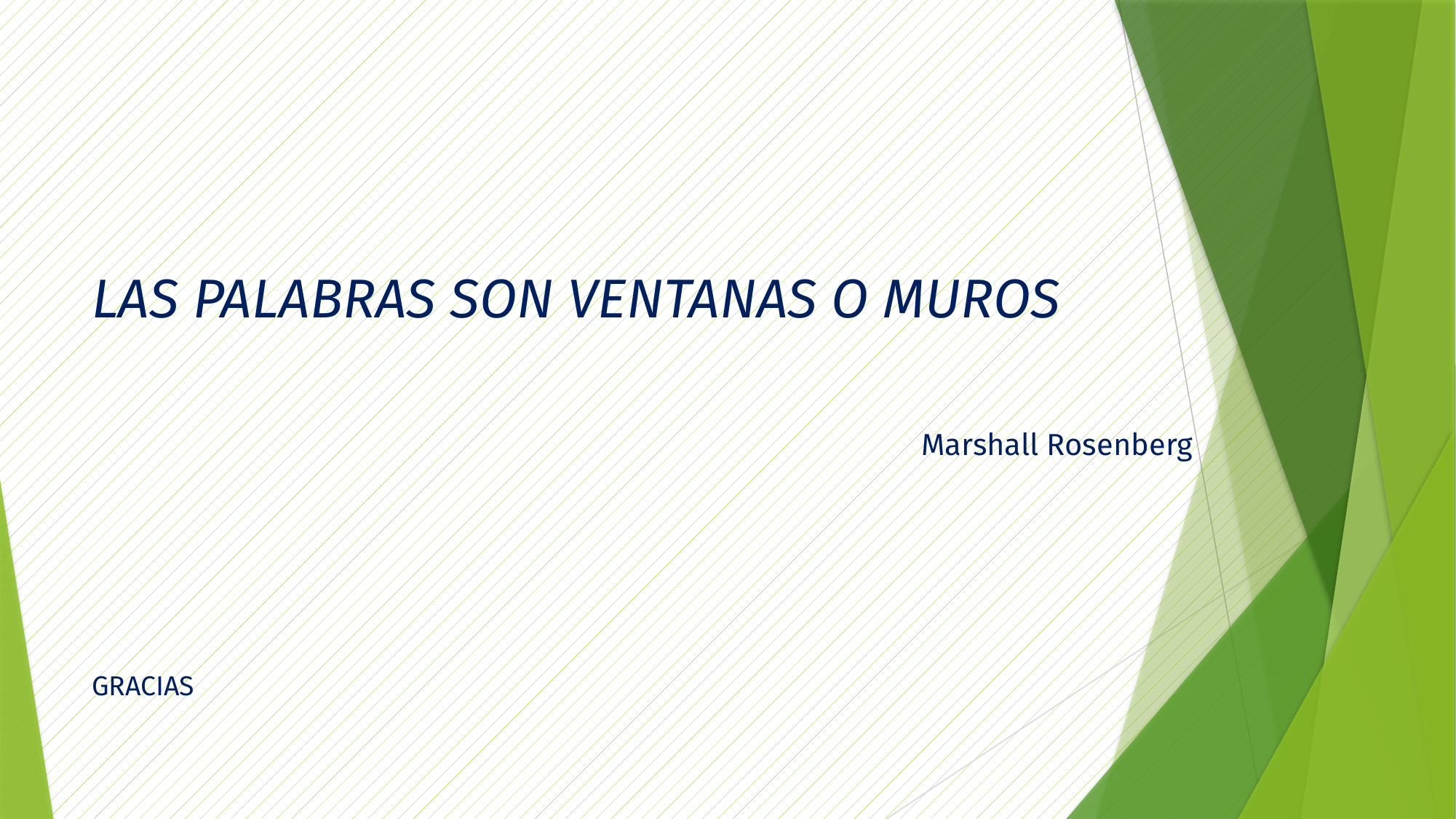

#
LAS PALABRAS SON VENTANAS O MUROS

Marshall Rosenberg

GRACIAS